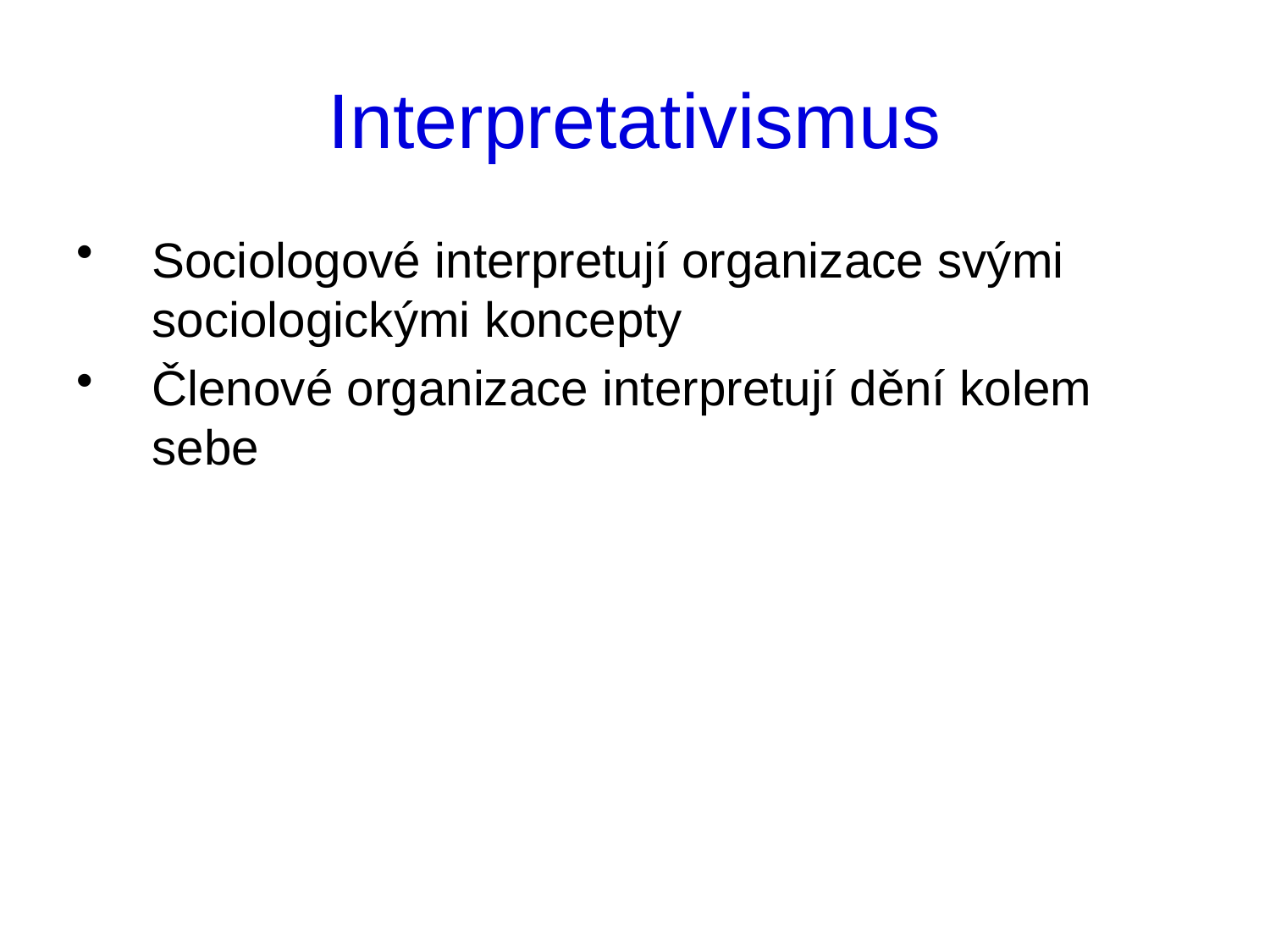

# Interpretativismus
Sociologové interpretují organizace svými sociologickými koncepty
Členové organizace interpretují dění kolem sebe